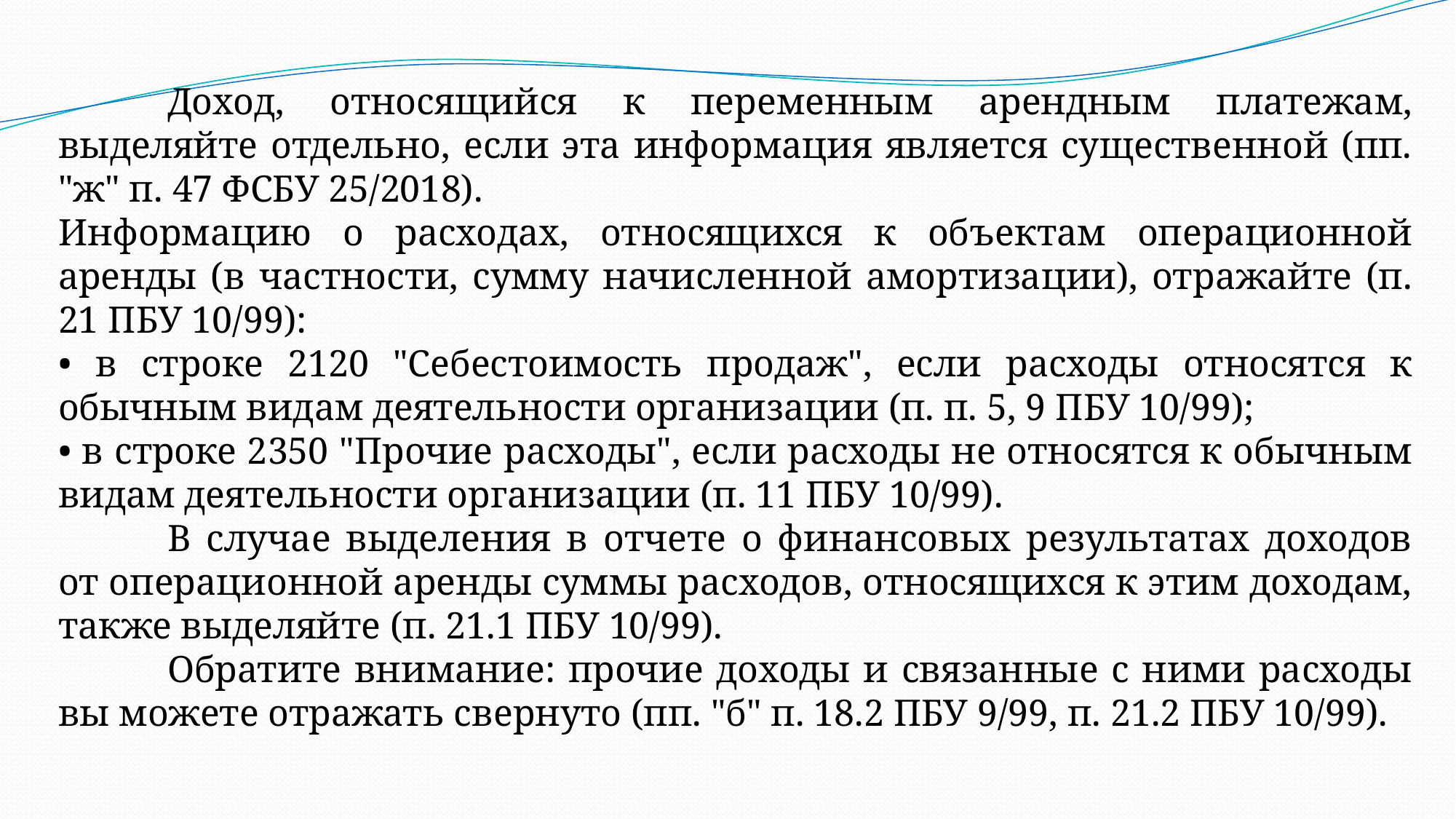

Доход, относящийся к переменным арендным платежам, выделяйте отдельно, если эта информация является существенной (пп. "ж" п. 47 ФСБУ 25/2018).
Информацию о расходах, относящихся к объектам операционной аренды (в частности, сумму начисленной амортизации), отражайте (п. 21 ПБУ 10/99):
• в строке 2120 "Себестоимость продаж", если расходы относятся к обычным видам деятельности организации (п. п. 5, 9 ПБУ 10/99);
• в строке 2350 "Прочие расходы", если расходы не относятся к обычным видам деятельности организации (п. 11 ПБУ 10/99).
	В случае выделения в отчете о финансовых результатах доходов от операционной аренды суммы расходов, относящихся к этим доходам, также выделяйте (п. 21.1 ПБУ 10/99).
	Обратите внимание: прочие доходы и связанные с ними расходы вы можете отражать свернуто (пп. "б" п. 18.2 ПБУ 9/99, п. 21.2 ПБУ 10/99).